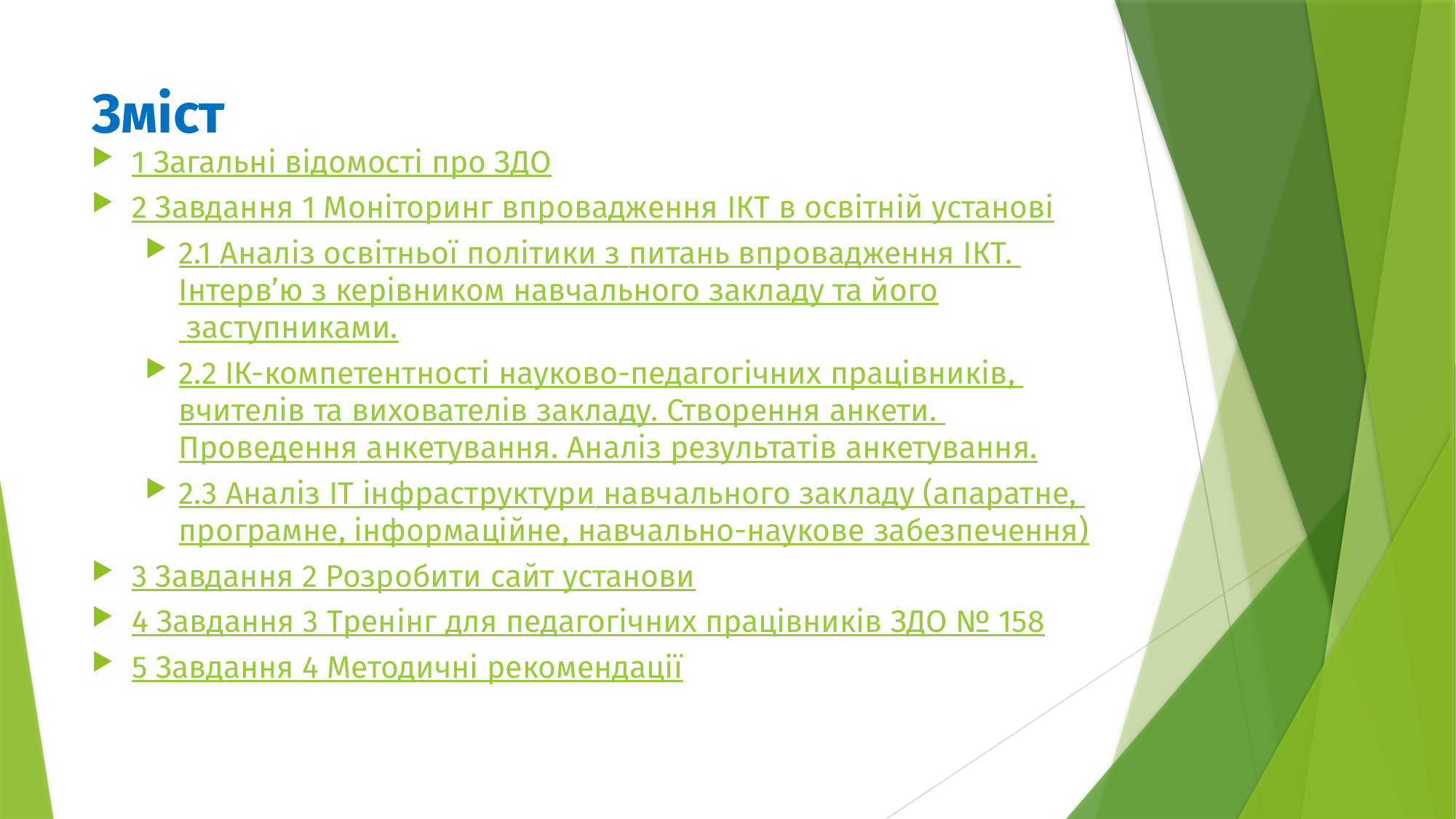

# Зміст
1 Загальні відомості про ЗДО
2 Завдання 1 Моніторинг впровадження ІКТ в освітній установі
2.1 Аналіз освітньої політики з питань впровадження ІКТ. Інтерв’ю з керівником навчального закладу та його заступниками.
2.2 ІК-компетентності науково-педагогічних працівників, вчителів та вихователів закладу. Створення анкети. Проведення анкетування. Аналіз результатів анкетування.
2.3 Аналіз ІТ інфраструктури навчального закладу (апаратне, програмне, інформаційне, навчально-наукове забезпечення)
3 Завдання 2 Розробити сайт установи
4 Завдання 3 Тренінг для педагогічних працівників ЗДО № 158
5 Завдання 4 Методичні рекомендації